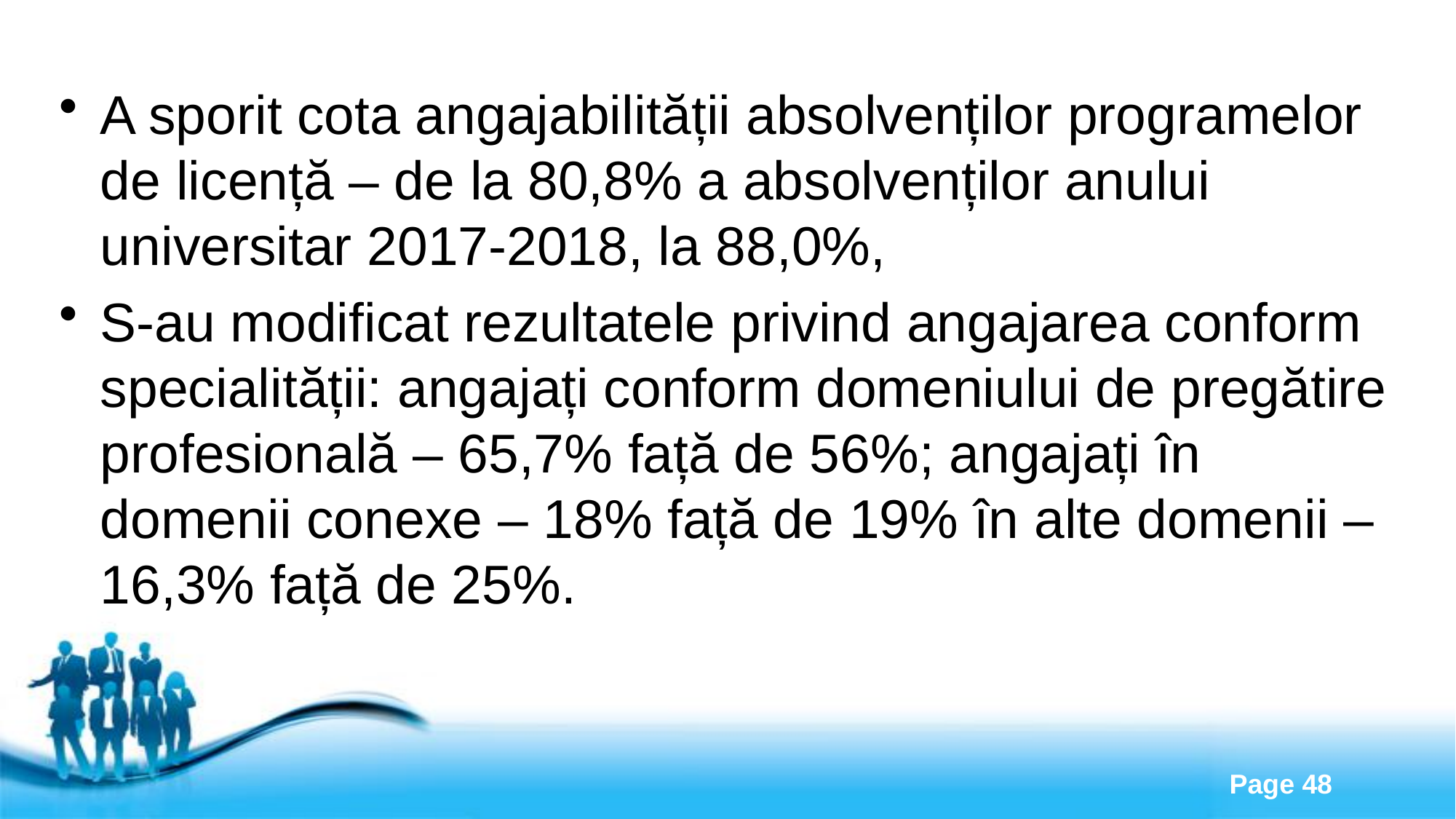

A sporit cota angajabilității absolvenților programelor de licență – de la 80,8% a absolvenților anului universitar 2017-2018, la 88,0%,
S-au modificat rezultatele privind angajarea conform specialității: angajați conform domeniului de pregătire profesională – 65,7% față de 56%; angajați în domenii conexe – 18% față de 19% în alte domenii – 16,3% față de 25%.